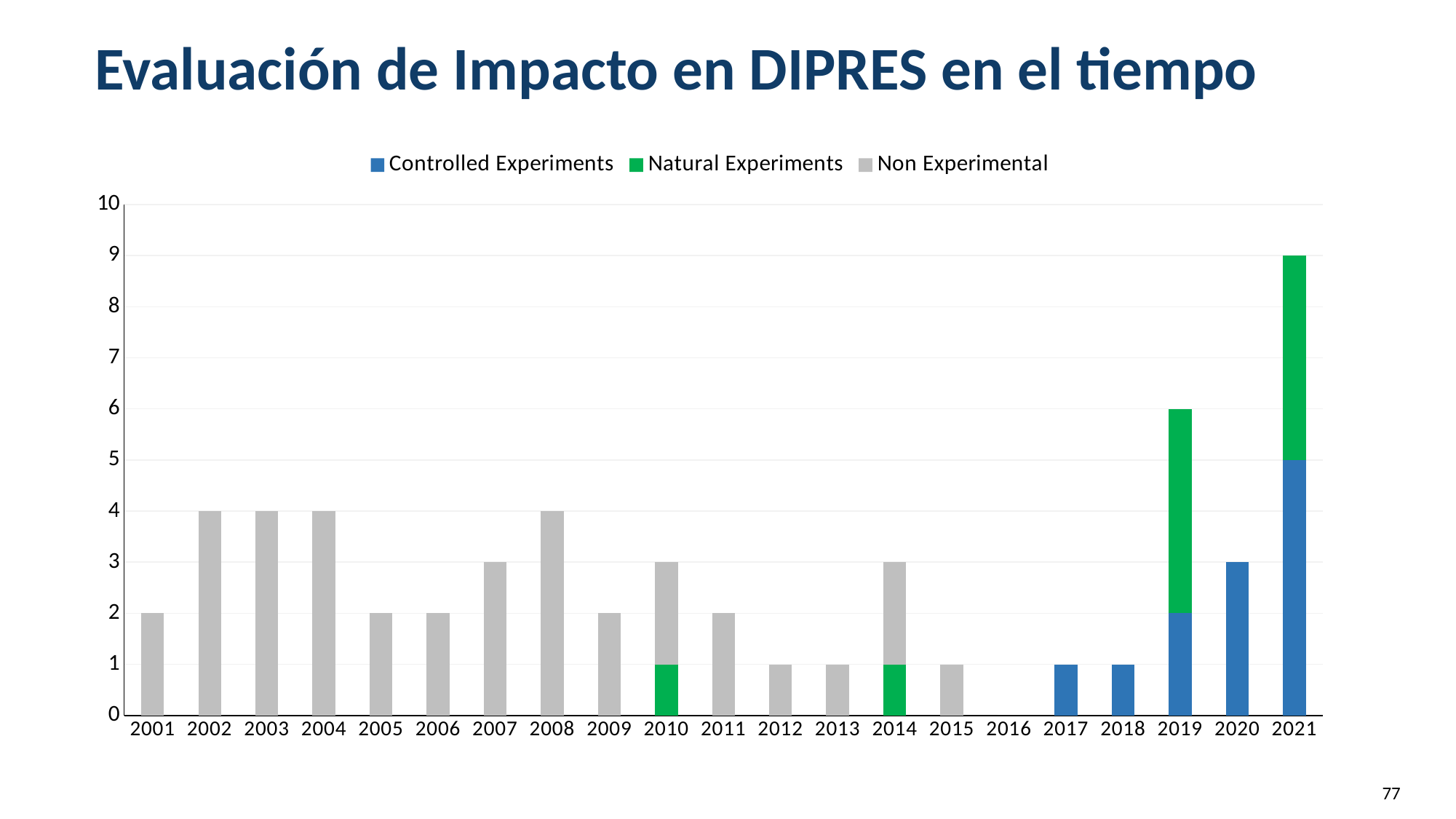

Evaluación de Impacto en DIPRES en el tiempo

### Chart

| Category | Controlled Experiments | Natural Experiments | Non Experimental |
|---|---|---|---|
| 2001 | None | None | 2.0 |
| 2002 | None | None | 4.0 |
| 2003 | None | None | 4.0 |
| 2004 | None | None | 4.0 |
| 2005 | None | None | 2.0 |
| 2006 | None | None | 2.0 |
| 2007 | None | None | 3.0 |
| 2008 | None | None | 4.0 |
| 2009 | None | None | 2.0 |
| 2010 | None | 1.0 | 2.0 |
| 2011 | None | None | 2.0 |
| 2012 | None | None | 1.0 |
| 2013 | None | None | 1.0 |
| 2014 | None | 1.0 | 2.0 |
| 2015 | None | None | 1.0 |
| 2016 | None | None | 0.0 |
| 2017 | 1.0 | None | None |
| 2018 | 1.0 | 0.0 | None |
| 2019 | 2.0 | 4.0 | None |
| 2020 | 3.0 | 0.0 | None |
| 2021 | 5.0 | 4.0 | None |
77